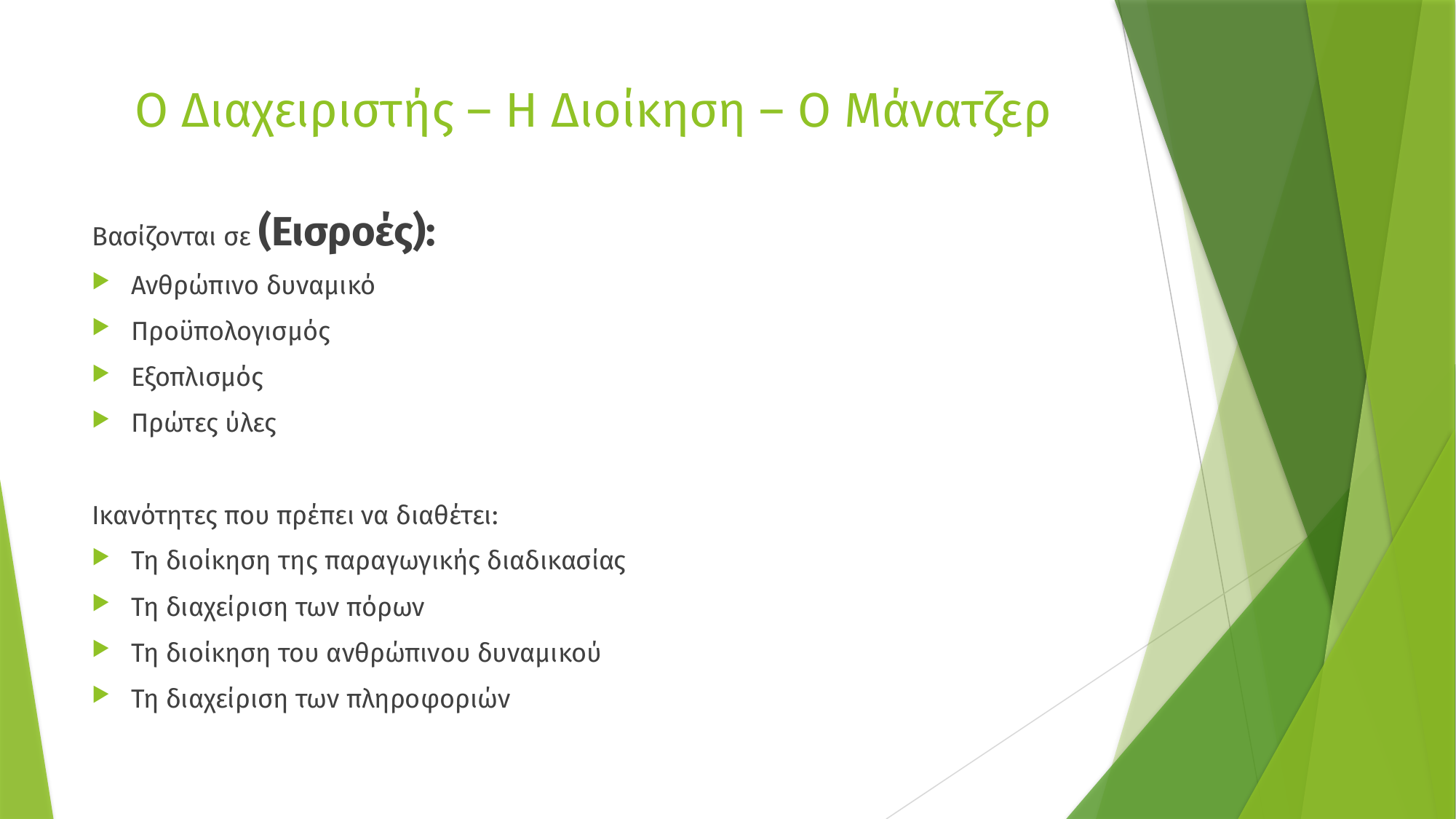

# Ο Διαχειριστής – Η Διοίκηση – Ο Μάνατζερ
Βασίζονται σε (Εισροές):
Ανθρώπινο δυναμικό
Προϋπολογισμός
Εξοπλισμός
Πρώτες ύλες

Ικανότητες που πρέπει να διαθέτει:
Τη διοίκηση της παραγωγικής διαδικασίας
Τη διαχείριση των πόρων
Τη διοίκηση του ανθρώπινου δυναμικού
Τη διαχείριση των πληροφοριών